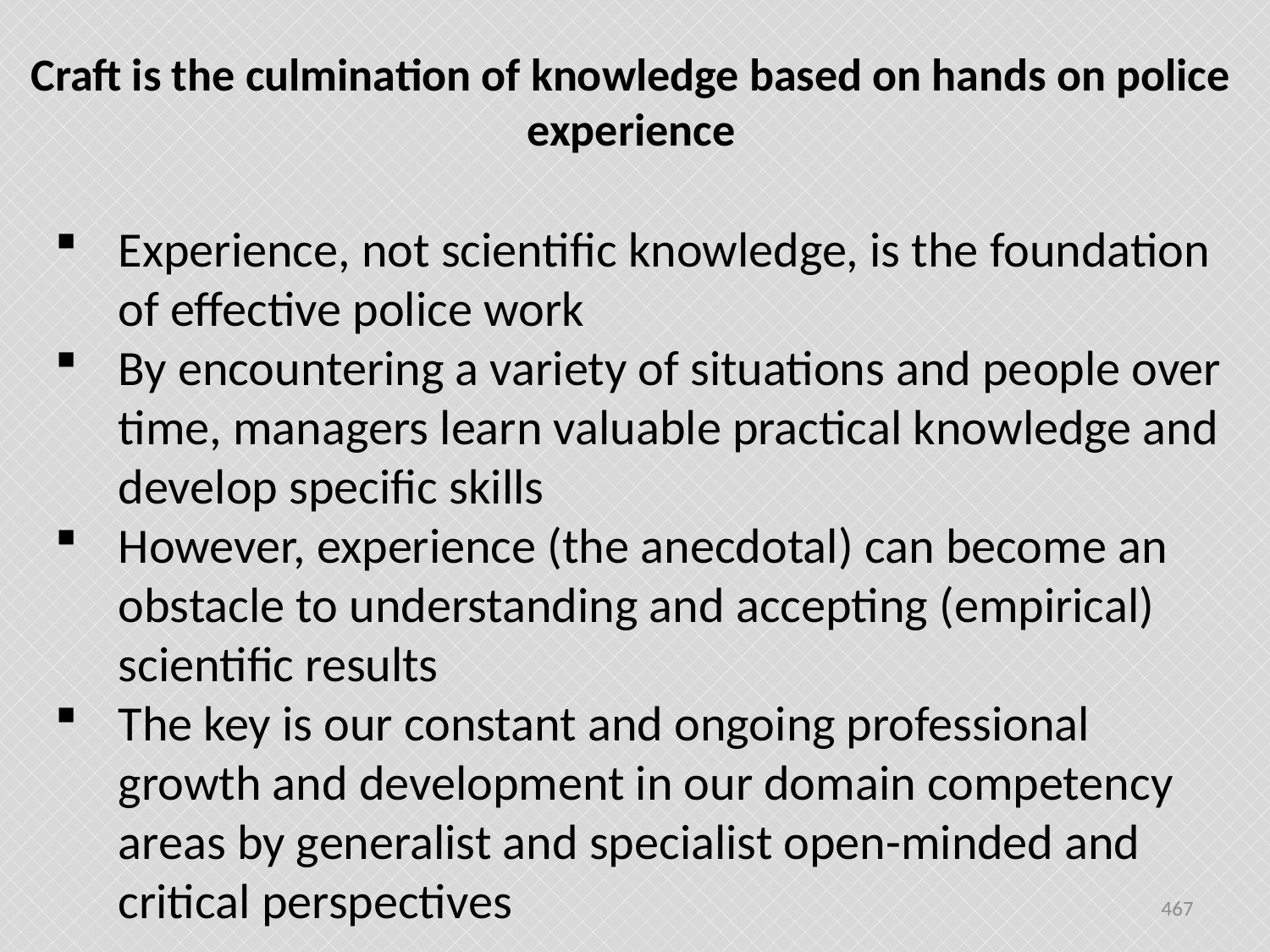

Craft is the culmination of knowledge based on hands on police experience
Experience, not scientific knowledge, is the foundation of effective police work
By encountering a variety of situations and people over time, managers learn valuable practical knowledge and develop specific skills
However, experience (the anecdotal) can become an obstacle to understanding and accepting (empirical) scientific results
The key is our constant and ongoing professional growth and development in our domain competency areas by generalist and specialist open-minded and critical perspectives

467